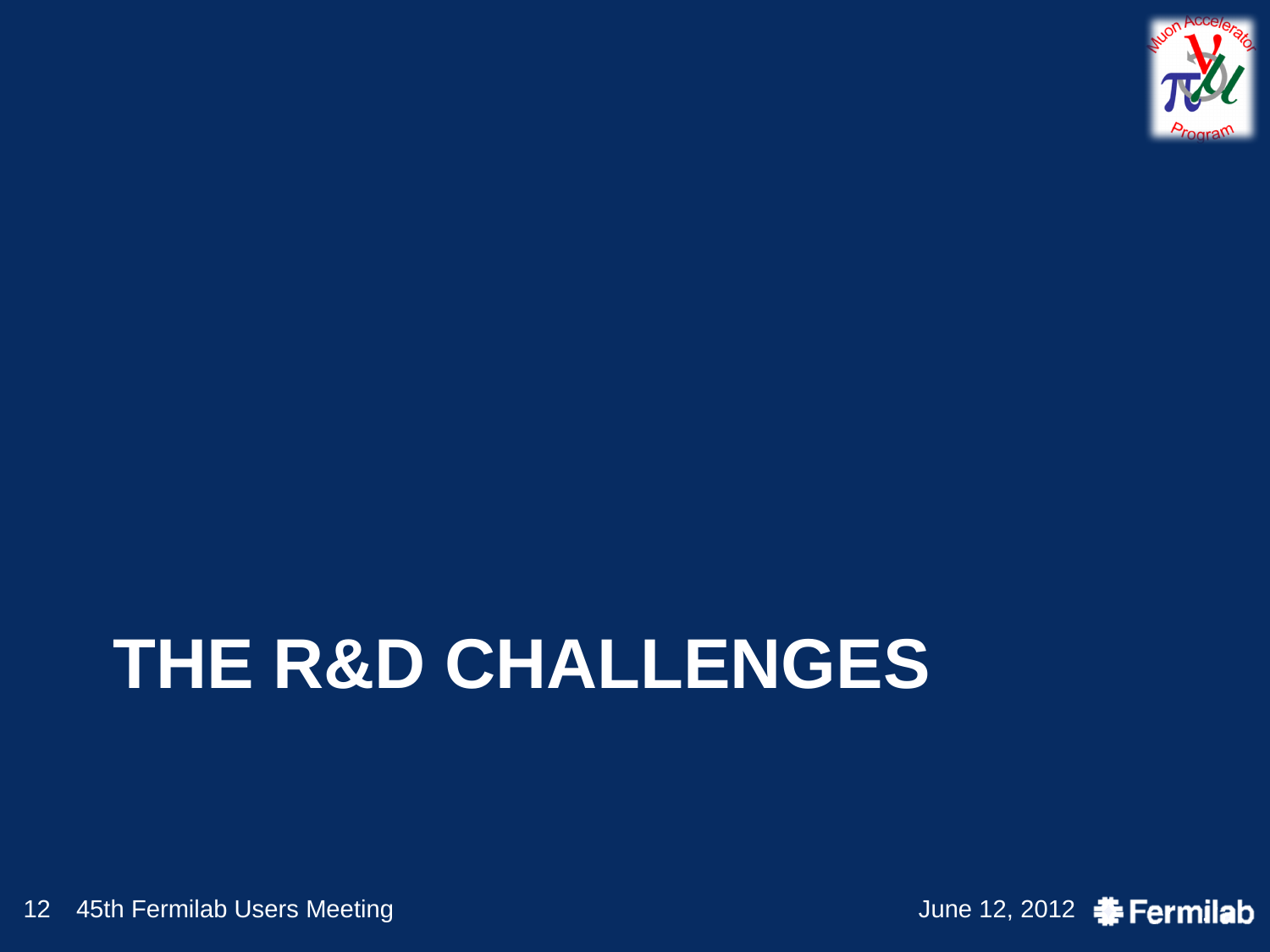

# THE R&D CHALLENGES
12
45th Fermilab Users Meeting
June 12, 2012